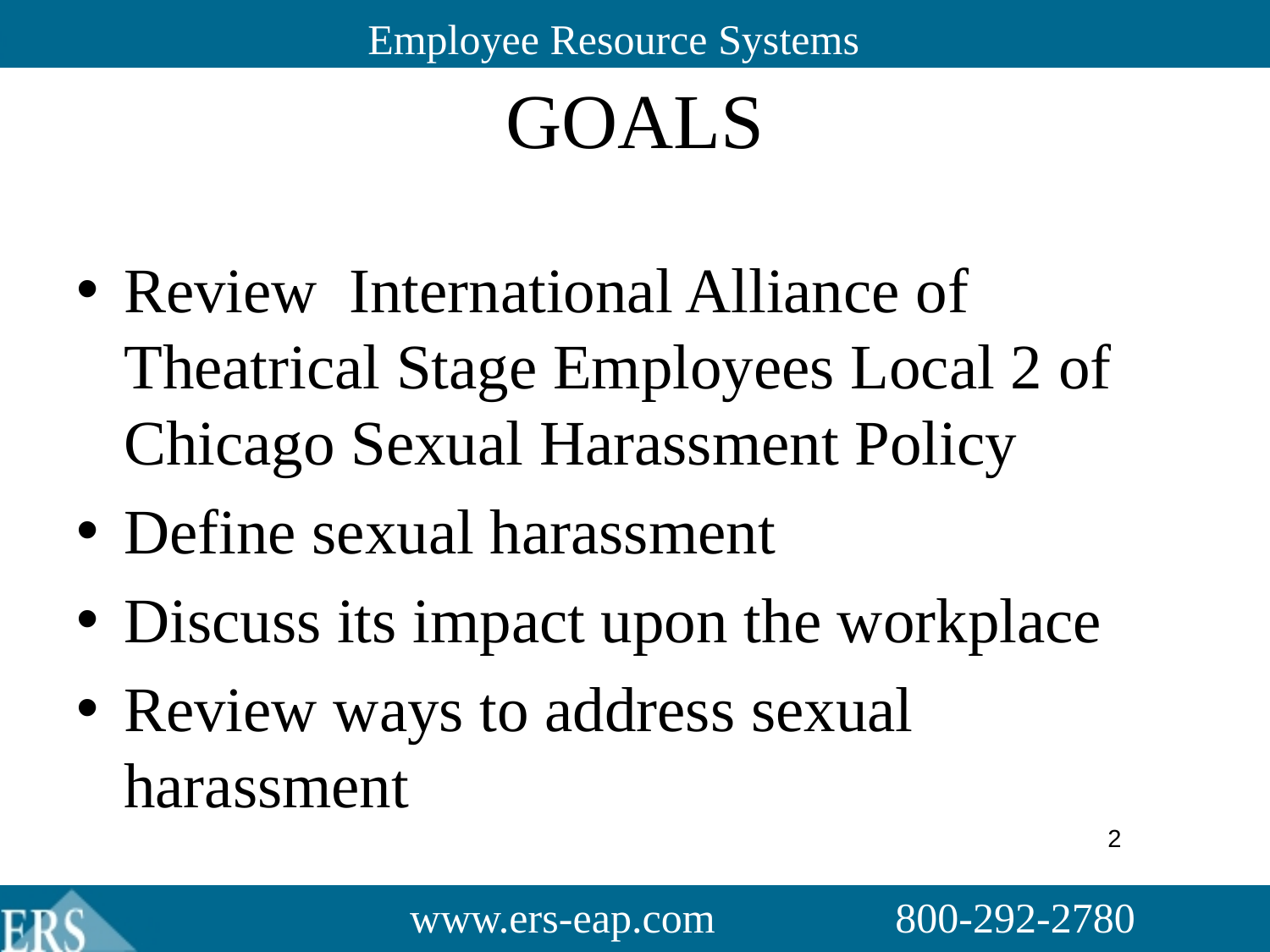

# Goals
Review  International Alliance of Theatrical Stage Employees Local 2 of Chicago Sexual Harassment Policy
Define sexual harassment
Discuss its impact upon the workplace
Review ways to address sexual harassment
2